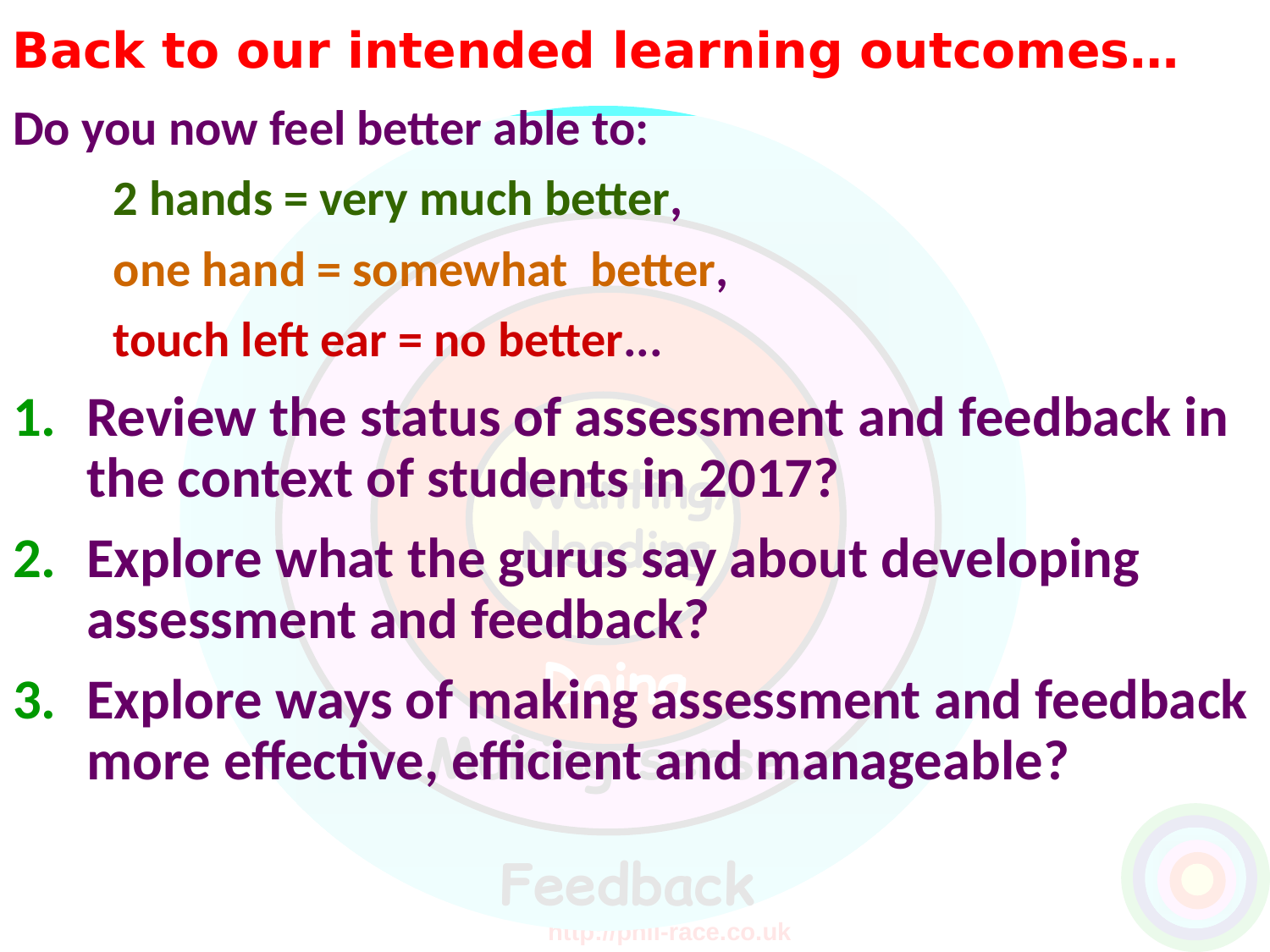

Back to our intended learning outcomes…
Do you now feel better able to:
	2 hands = very much better,
	one hand = somewhat  better,
	touch left ear = no better...
Review the status of assessment and feedback in the context of students in 2017?
Explore what the gurus say about developing assessment and feedback?
Explore ways of making assessment and feedback more effective, efficient and manageable?

Wanting/
Needing
Doing
Making sense

Feedback